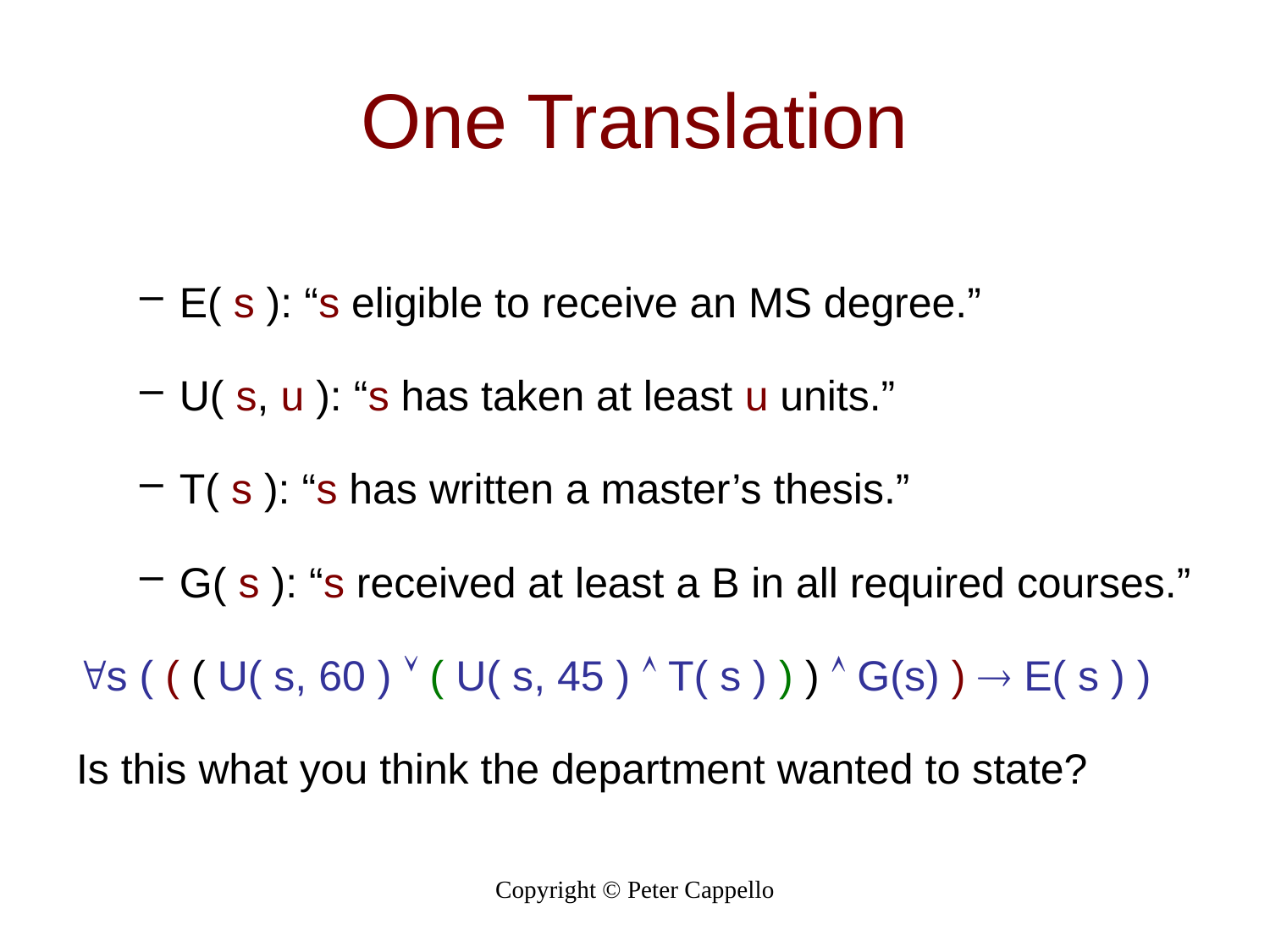

# One Translation
E( s ): “s eligible to receive an MS degree.”
U( s, u ): “s has taken at least u units.”
T( s ): “s has written a master’s thesis.”
G( s ): “s received at least a B in all required courses.”
∀s ( ( ( U( s, 60 ) ∨ ( U( s, 45 ) ∧ T( s ) ) ) ∧ G(s) ) → E( s ) )
Is this what you think the department wanted to state?
Copyright © Peter Cappello